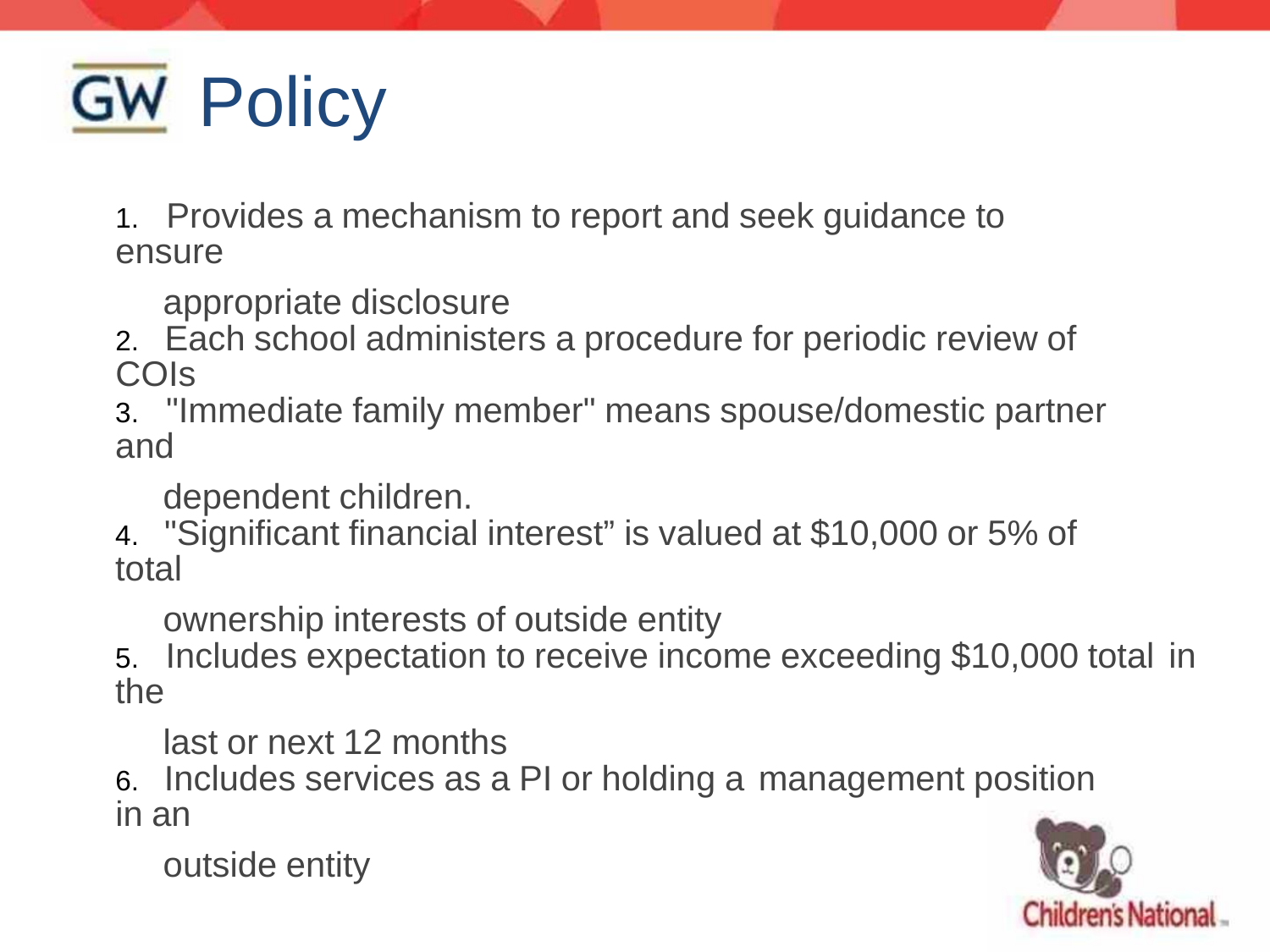

Policy
1. Provides a mechanism to report and seek guidance to ensure
appropriate disclosure
2. Each school administers a procedure for periodic review of COIs
3. "Immediate family member" means spouse/domestic partner and
dependent children.
4. "Significant financial interest” is valued at $10,000 or 5% of total
ownership interests of outside entity
5. Includes expectation to receive income exceeding $10,000 total in the
last or next 12 months
6. Includes services as a PI or holding a management position in an
outside entity